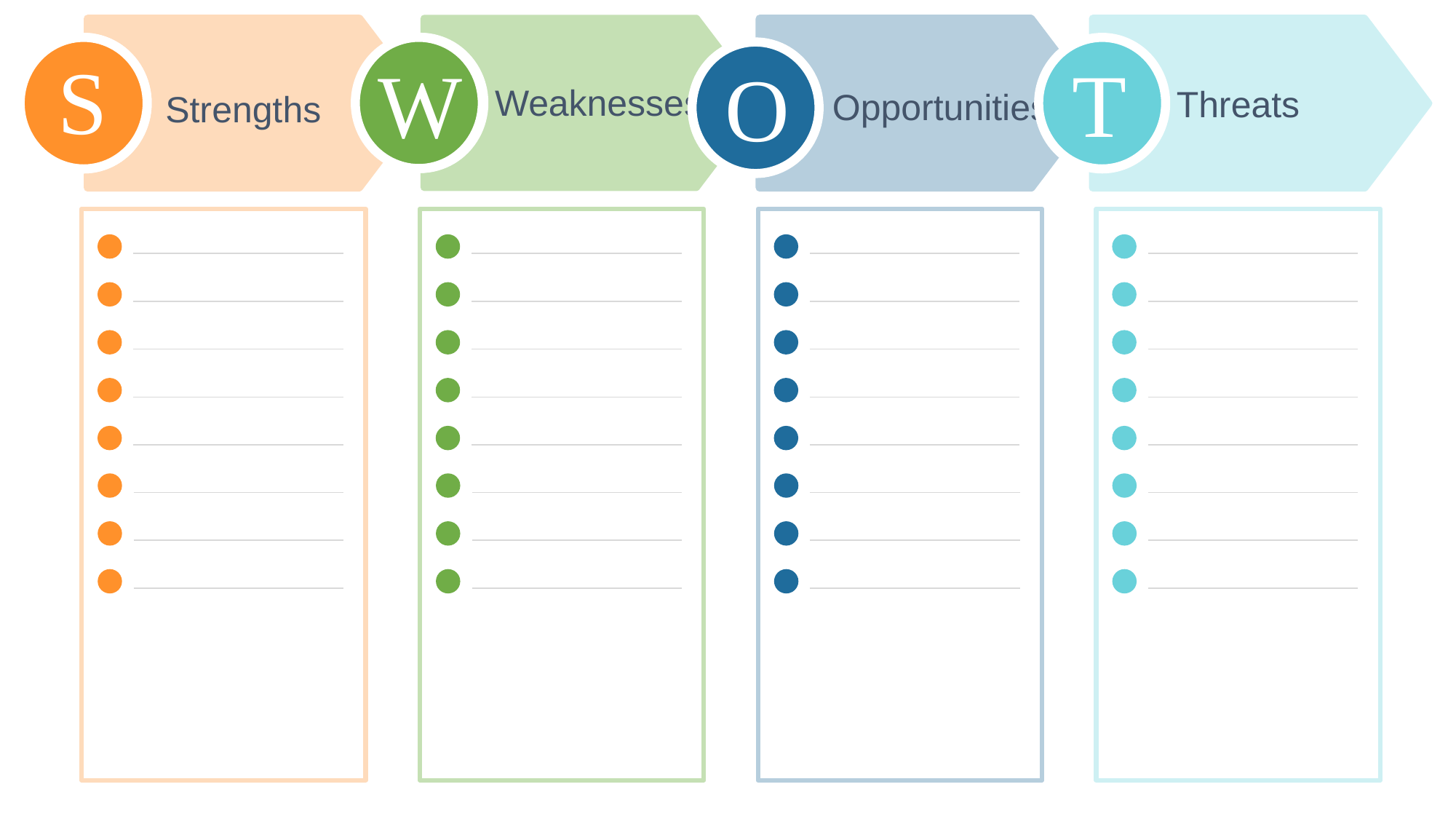

S
T
W
O
Weaknesses
Threats
Opportunities
Strengths